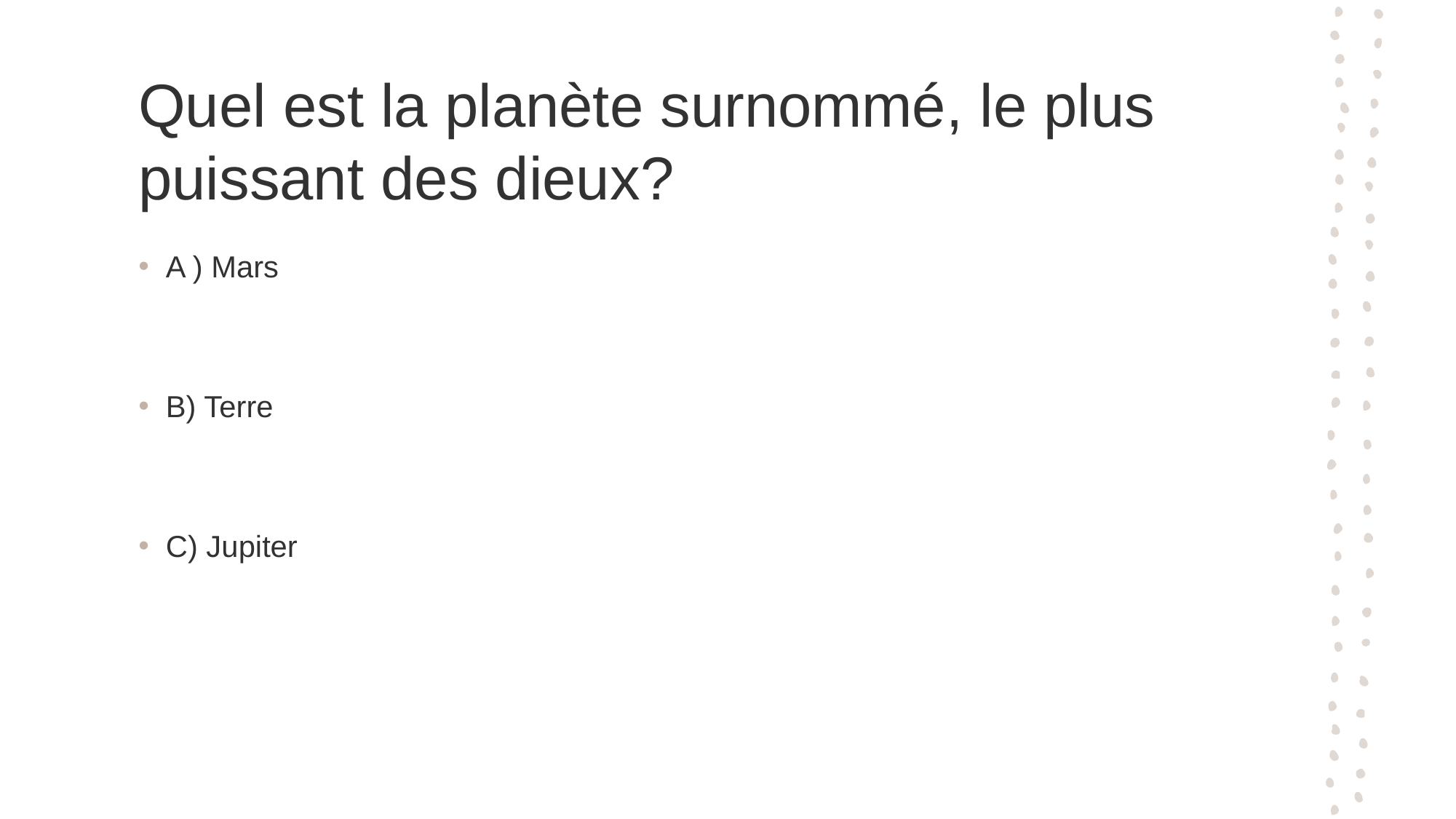

# Quel est la planète surnommé, le plus puissant des dieux?
A ) Mars

B) Terre

C) Jupiter